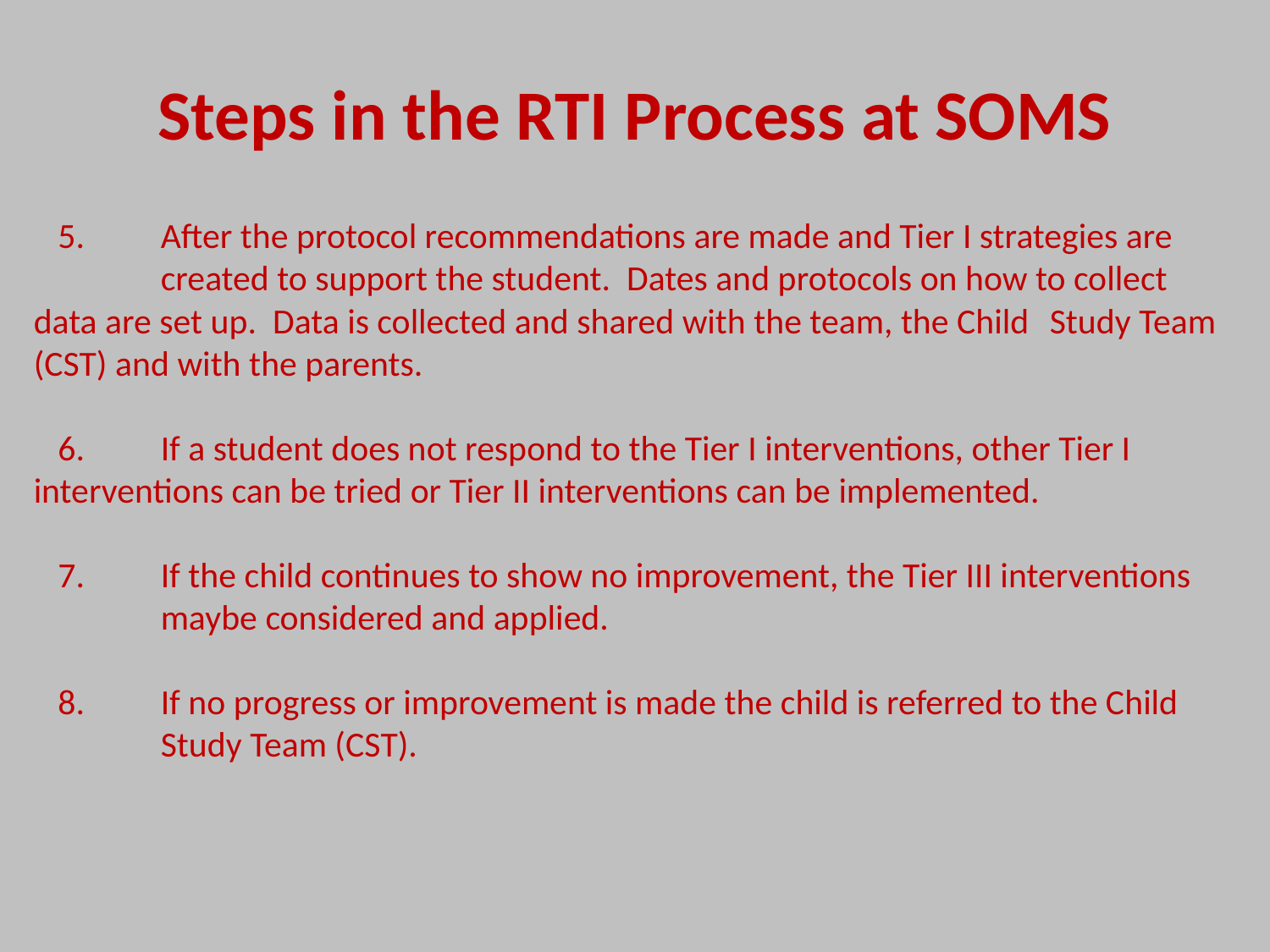

Steps in the RTI Process at SOMS

   5.  	After the protocol recommendations are made and Tier I strategies are 	created to support the student.  Dates and protocols on how to collect 	data are set up.  Data is collected and shared with the team, the Child 	Study Team (CST) and with the parents.

   6.  	If a student does not respond to the Tier I interventions, other Tier I 	interventions can be tried or Tier II interventions can be implemented.

   7.  	If the child continues to show no improvement, the Tier III interventions 	maybe considered and applied.

   8.  	If no progress or improvement is made the child is referred to the Child 	Study Team (CST).